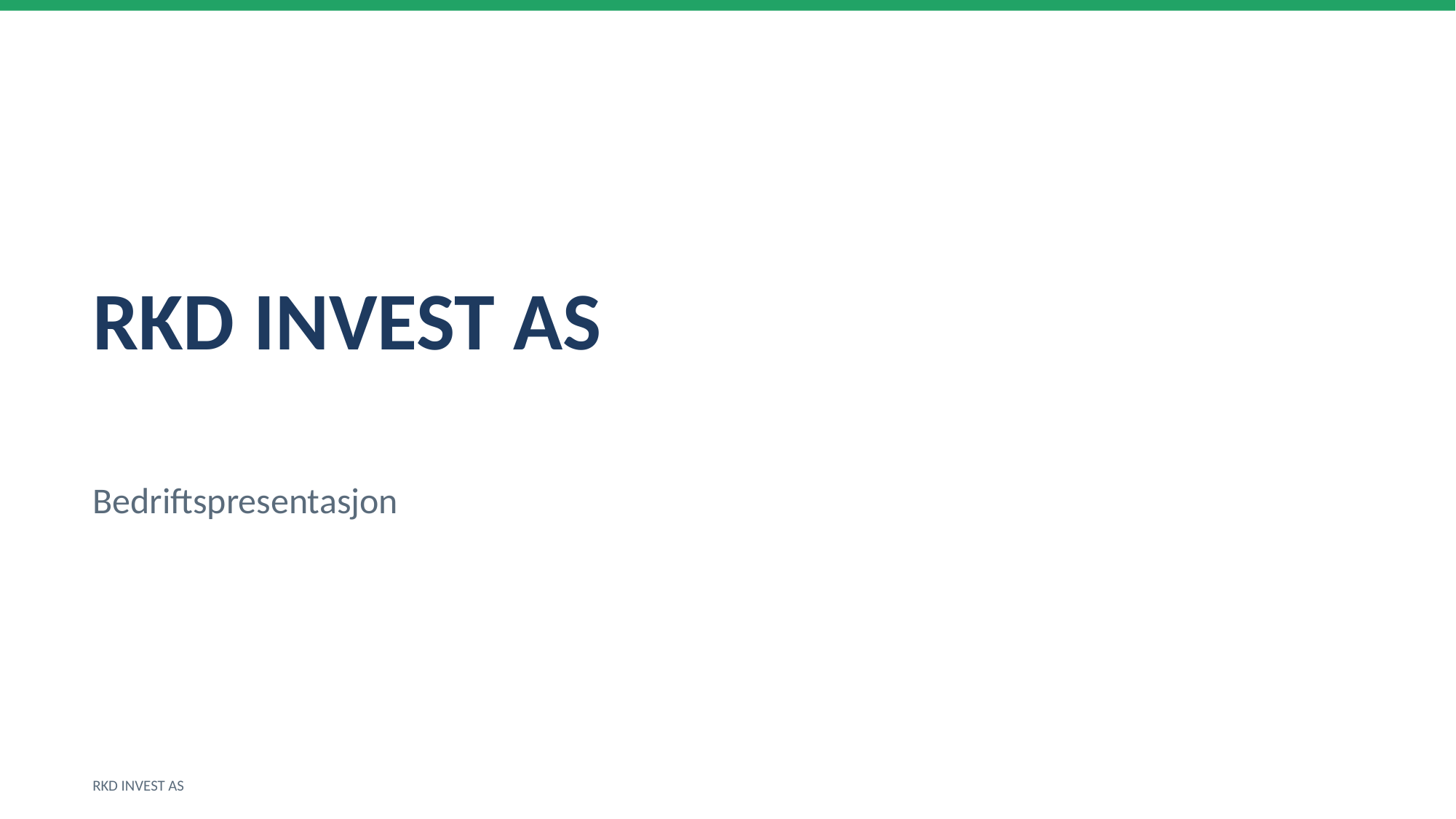

RKD INVEST AS
Bedriftspresentasjon
RKD INVEST AS